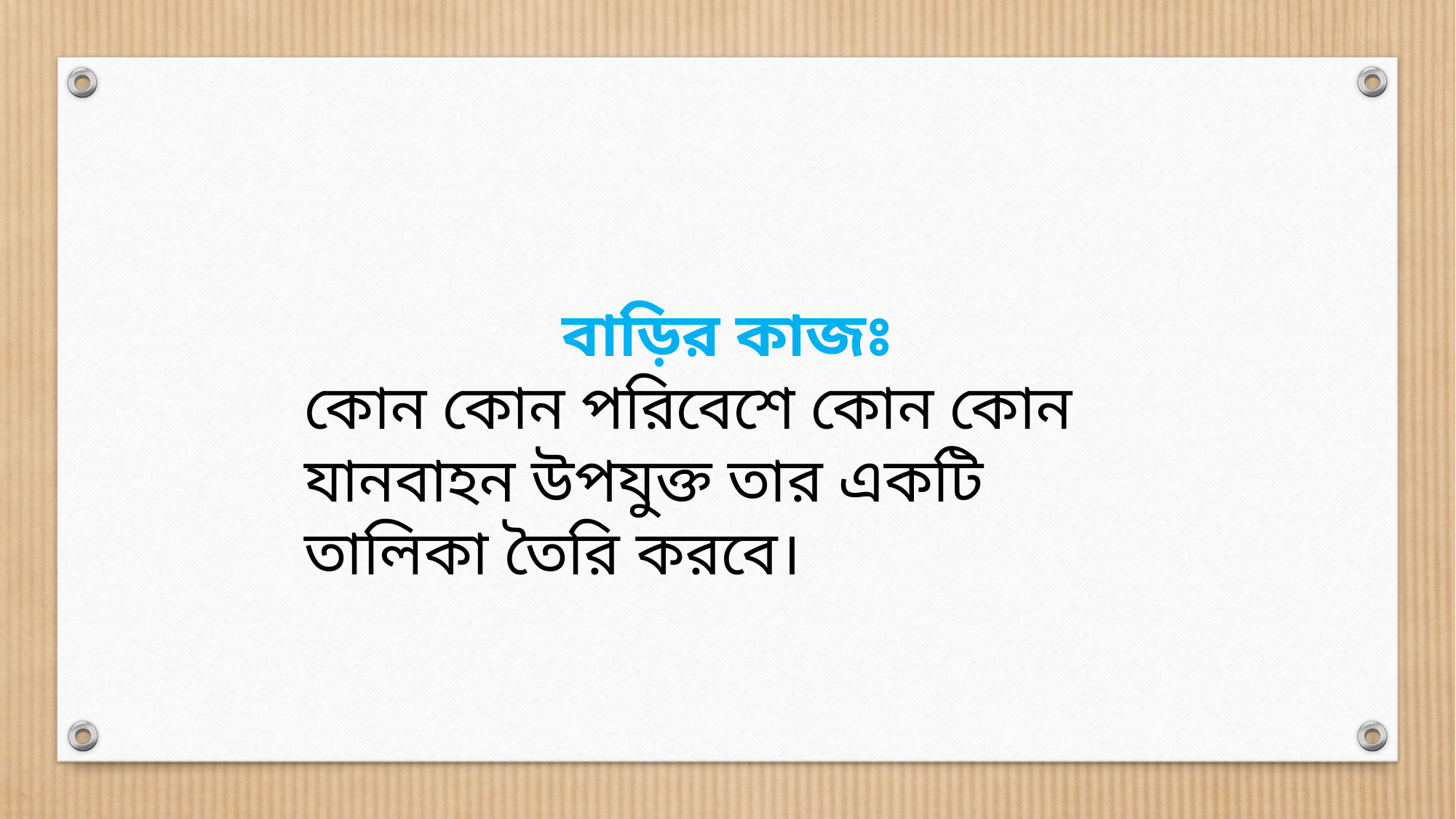

বাড়ির কাজঃ
কোন কোন পরিবেশে কোন কোন যানবাহন উপযুক্ত তার একটি তালিকা তৈরি করবে।